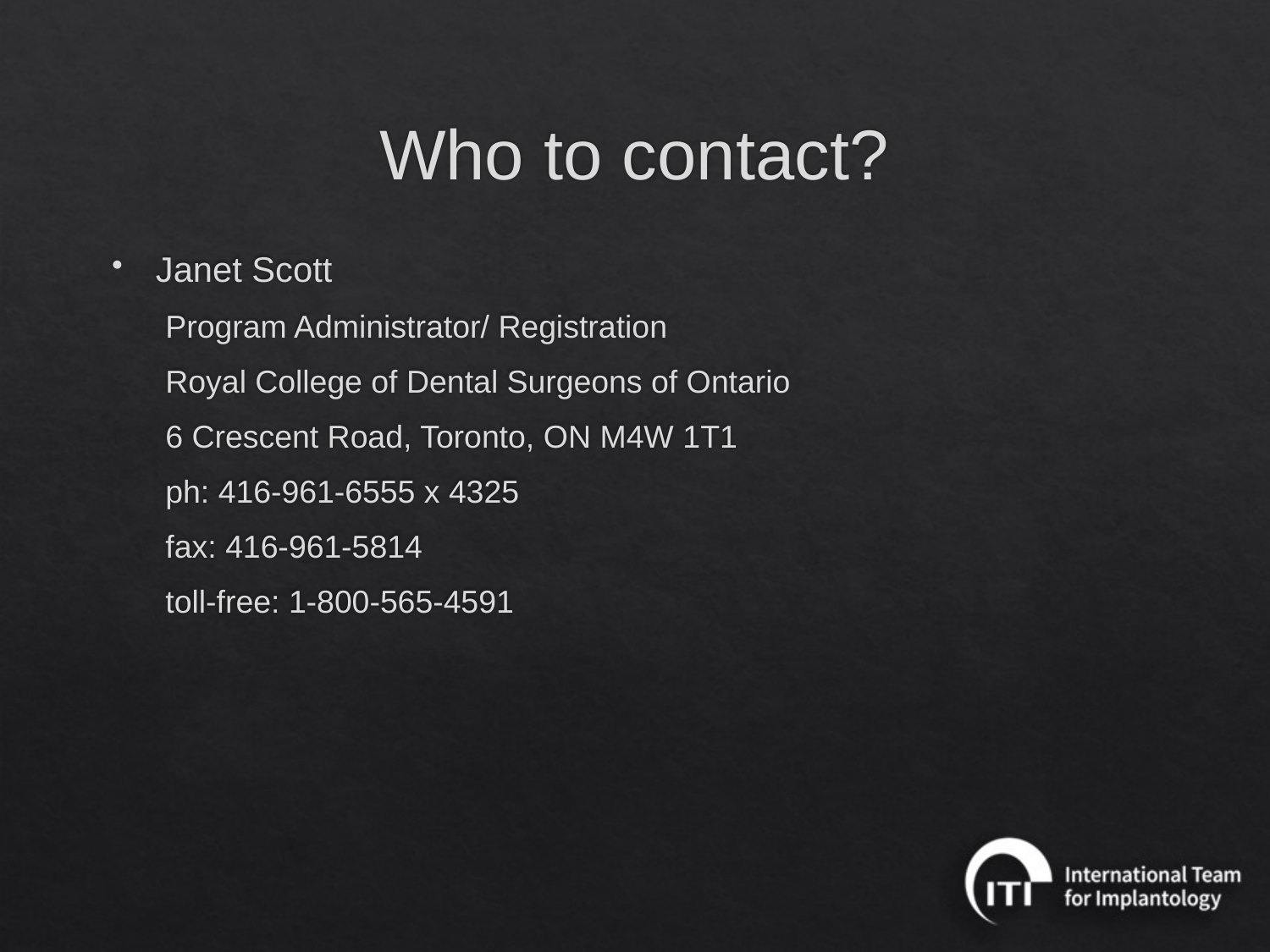

# Who to contact?
Janet Scott
Program Administrator/ Registration
Royal College of Dental Surgeons of Ontario
6 Crescent Road, Toronto, ON M4W 1T1
ph: 416-961-6555 x 4325
fax: 416-961-5814
toll-free: 1-800-565-4591